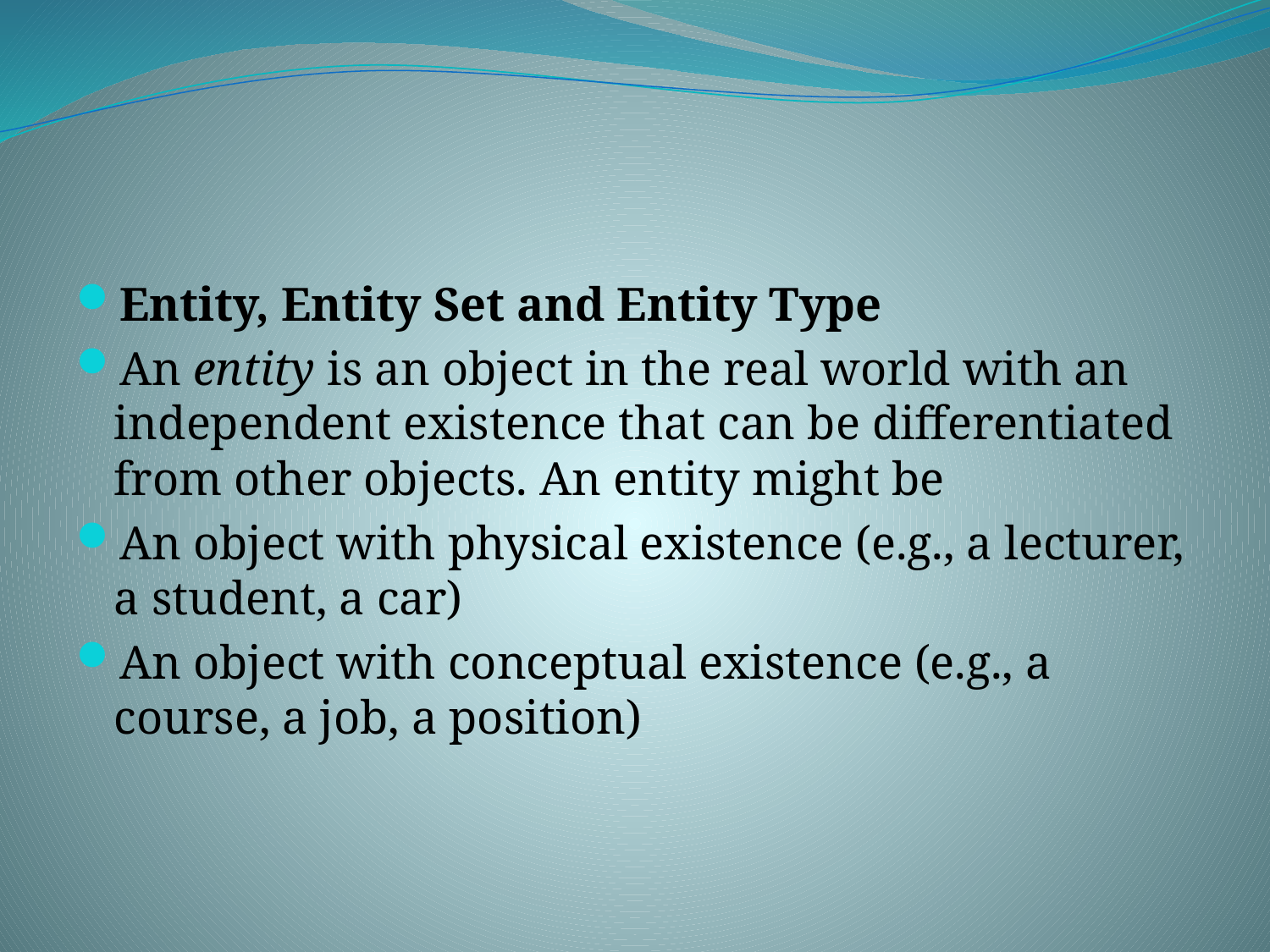

#
Entity, Entity Set and Entity Type
An entity is an object in the real world with an independent existence that can be differentiated from other objects. An entity might be
An object with physical existence (e.g., a lecturer, a student, a car)
An object with conceptual existence (e.g., a course, a job, a position)